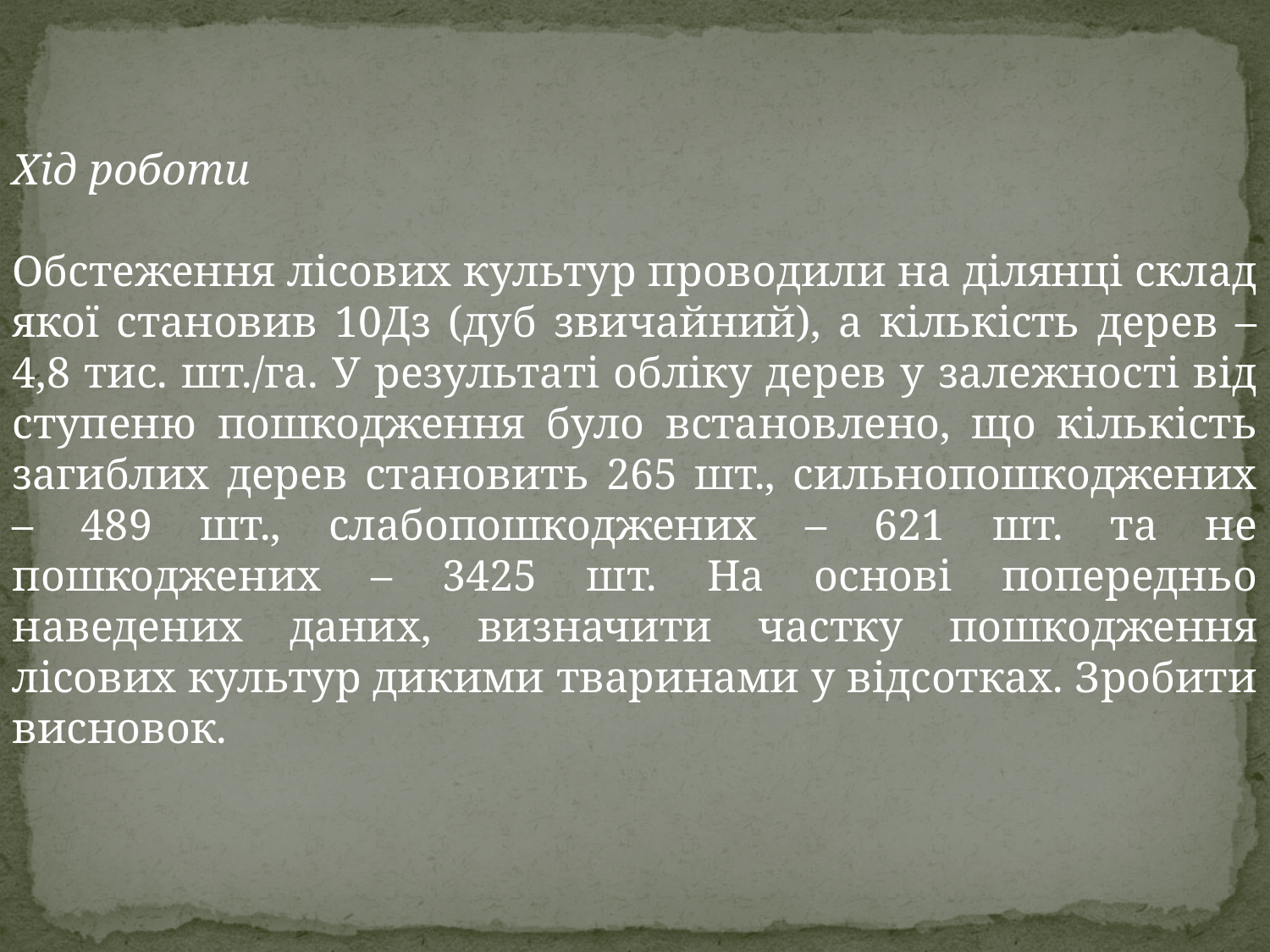

Хід роботи

Обстеження лісових культур проводили на ділянці склад якої становив 10Дз (дуб звичайний), а кількість дерев – 4,8 тис. шт./га. У результаті обліку дерев у залежності від ступеню пошкодження було встановлено, що кількість загиблих дерев становить 265 шт., сильнопошкоджених – 489 шт., слабопошкоджених – 621 шт. та не пошкоджених – 3425 шт. На основі попередньо наведених даних, визначити частку пошкодження лісових культур дикими тваринами у відсотках. Зробити висновок.